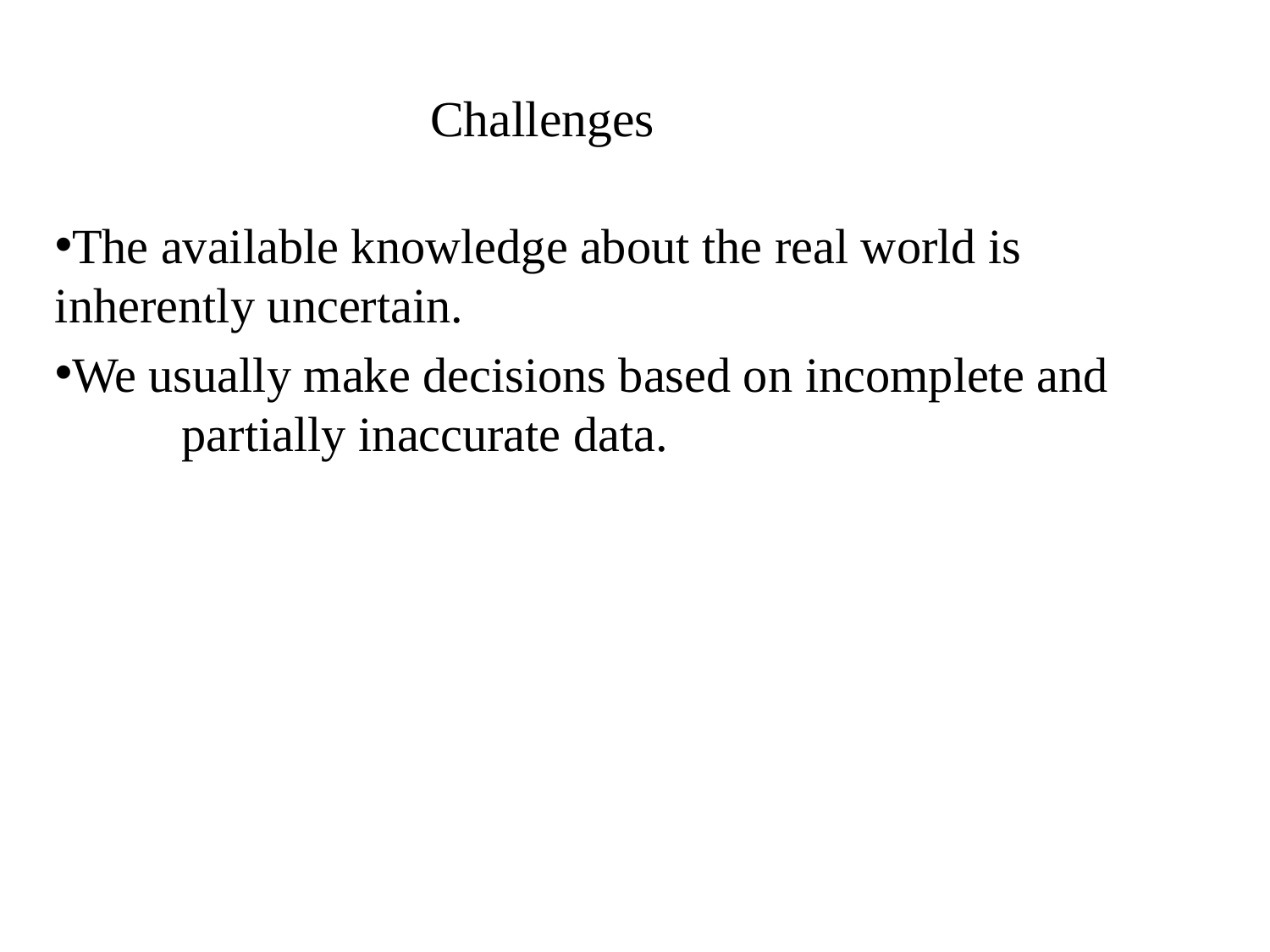

# Challenges
The available knowledge about the real world is 	inherently uncertain.
We usually make decisions based on incomplete and 	partially inaccurate data.